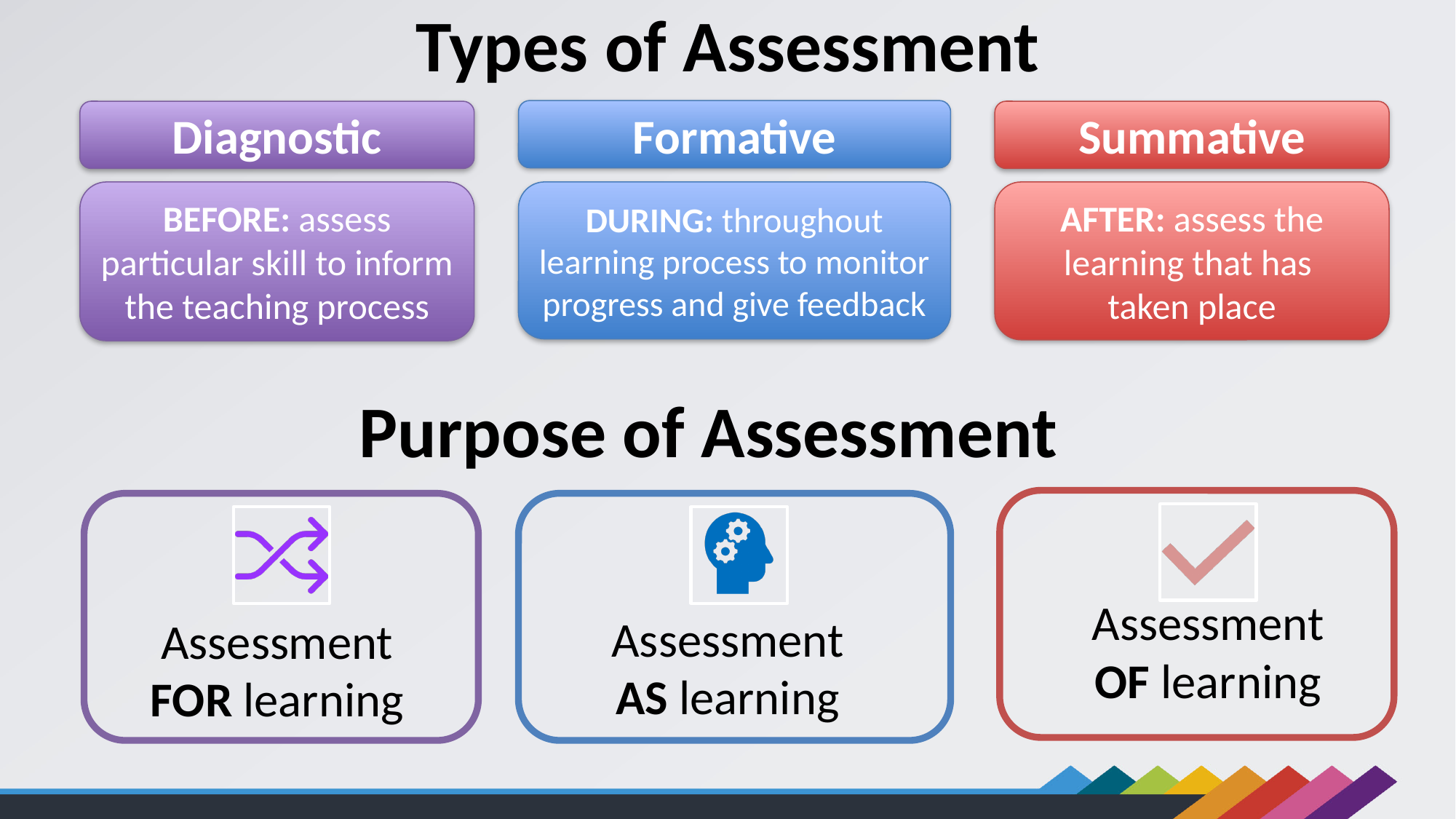

Types of Assessment
Formative
Diagnostic
Summative

BEFORE: assess particular skill to inform the teaching process
DURING: throughout learning process to monitor progress and give feedback
AFTER: assess the learning that has
taken place
Purpose of Assessment

Assessment AS learning
Assessment OF learning
Assessment FOR learning